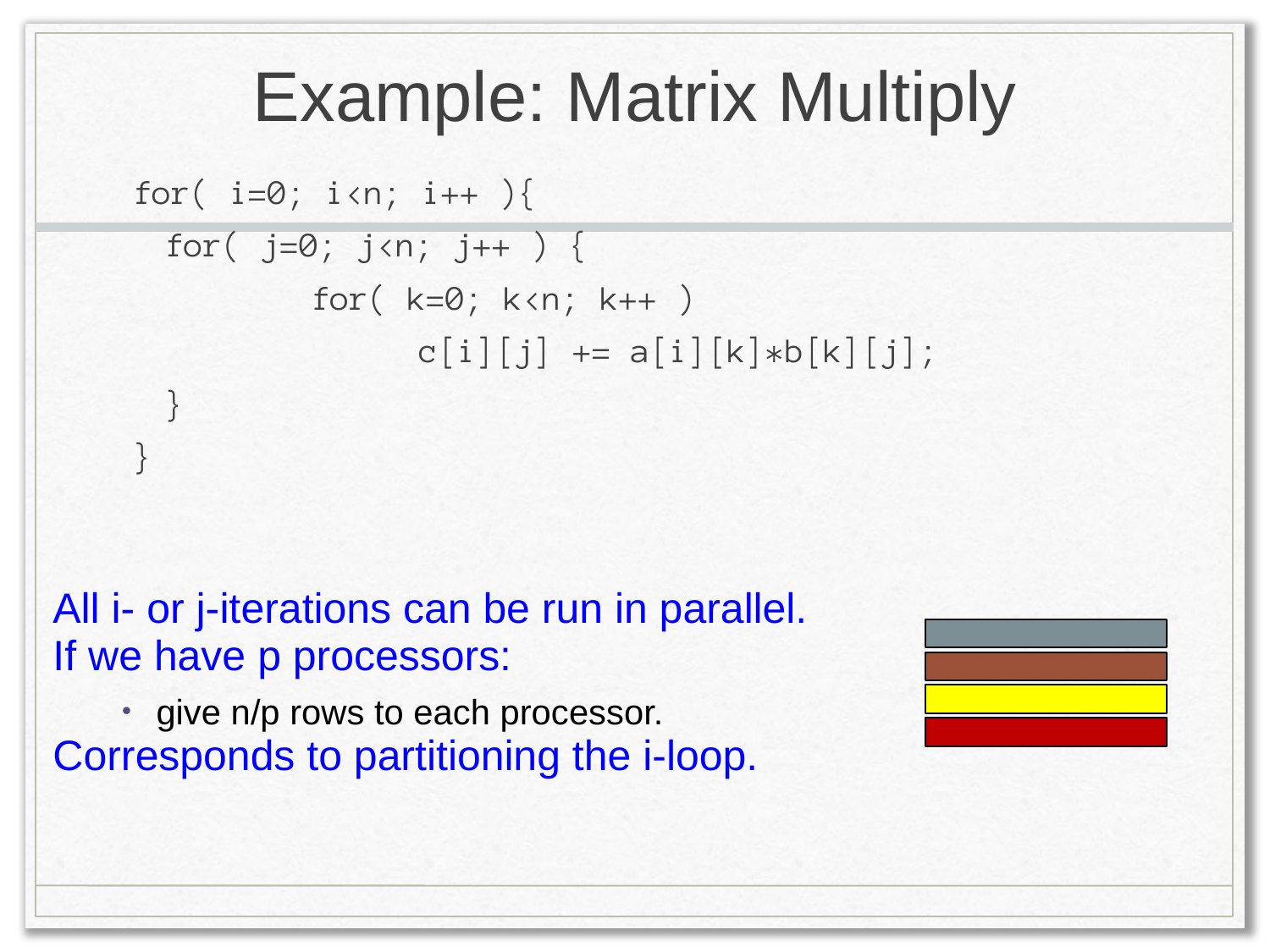

# Example: Matrix Multiply
for( i=0; i<n; i++ ){
	for( j=0; j<n; j++ ) {
 		 for( k=0; k<n; k++ )
			c[i][j] += a[i][k]*b[k][j];
	}
}
All i- or j-iterations can be run in parallel.
If we have p processors:
give n/p rows to each processor.
Corresponds to partitioning the i-loop.